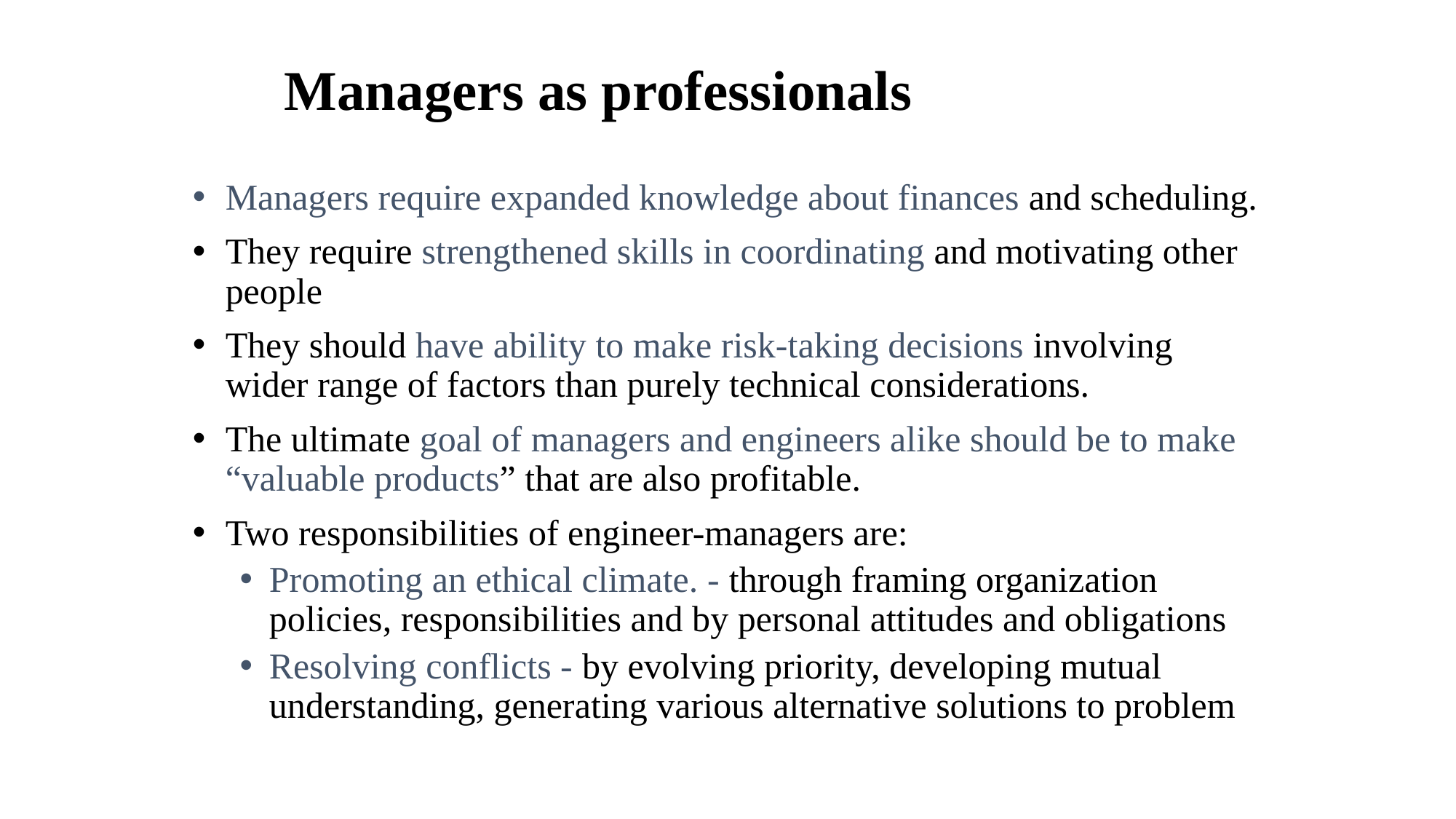

Managers as professionals
Managers require expanded knowledge about finances and scheduling.
They require strengthened skills in coordinating and motivating other people
They should have ability to make risk-taking decisions involving wider range of factors than purely technical considerations.
The ultimate goal of managers and engineers alike should be to make “valuable products” that are also profitable.
Two responsibilities of engineer-managers are:
Promoting an ethical climate. - through framing organization policies, responsibilities and by personal attitudes and obligations
Resolving conflicts - by evolving priority, developing mutual understanding, generating various alternative solutions to problem